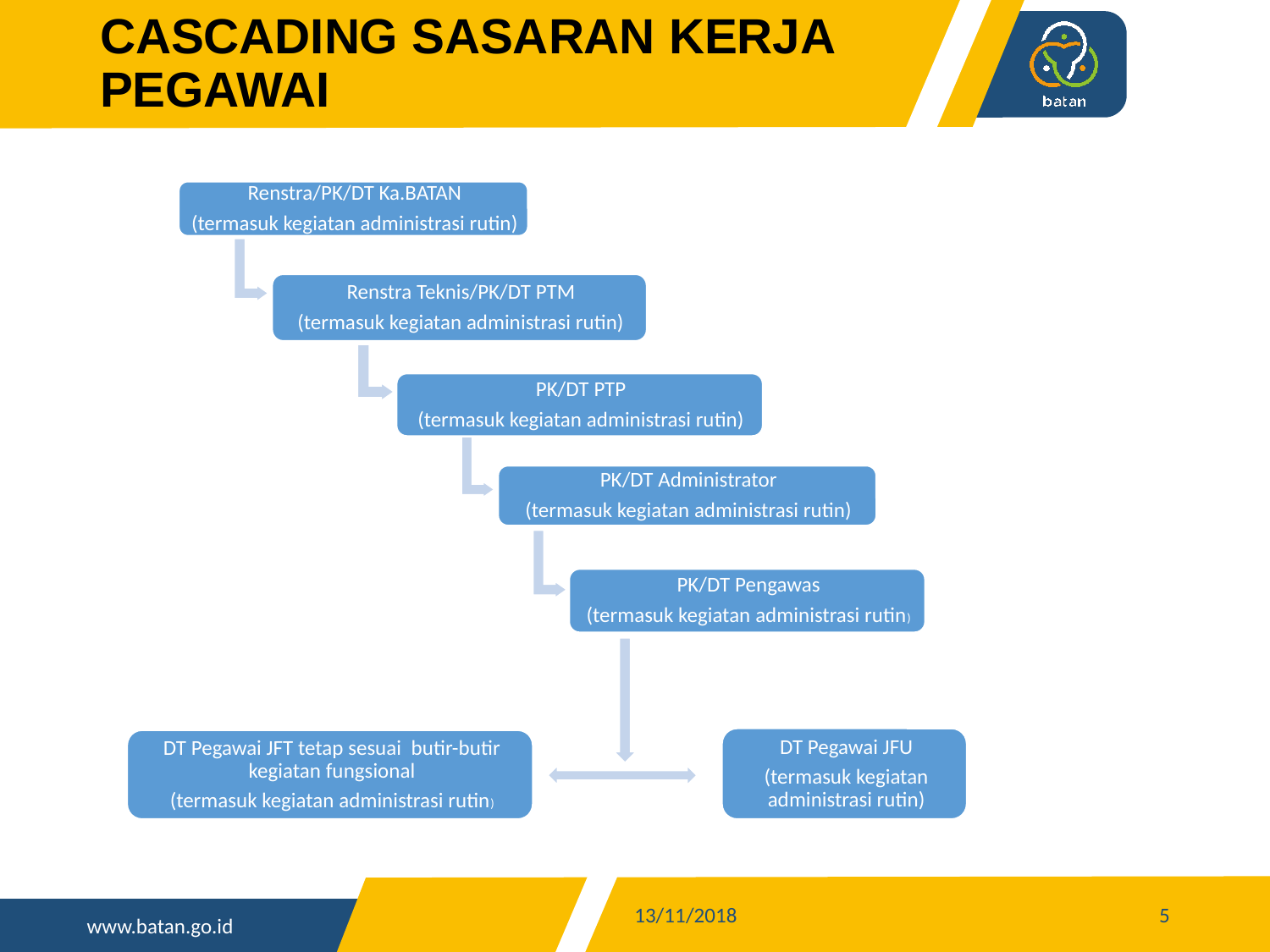

# CASCADING SASARAN KERJA PEGAWAI
Renstra/PK/DT Ka.BATAN
(termasuk kegiatan administrasi rutin)
Renstra Teknis/PK/DT PTM
(termasuk kegiatan administrasi rutin)
PK/DT PTP
(termasuk kegiatan administrasi rutin)
PK/DT Administrator
(termasuk kegiatan administrasi rutin)
PK/DT Pengawas
(termasuk kegiatan administrasi rutin)
DT Pegawai JFT tetap sesuai  butir-butir kegiatan fungsional
(termasuk kegiatan administrasi rutin)
DT Pegawai JFU
(termasuk kegiatan administrasi rutin)
13/11/2018
5